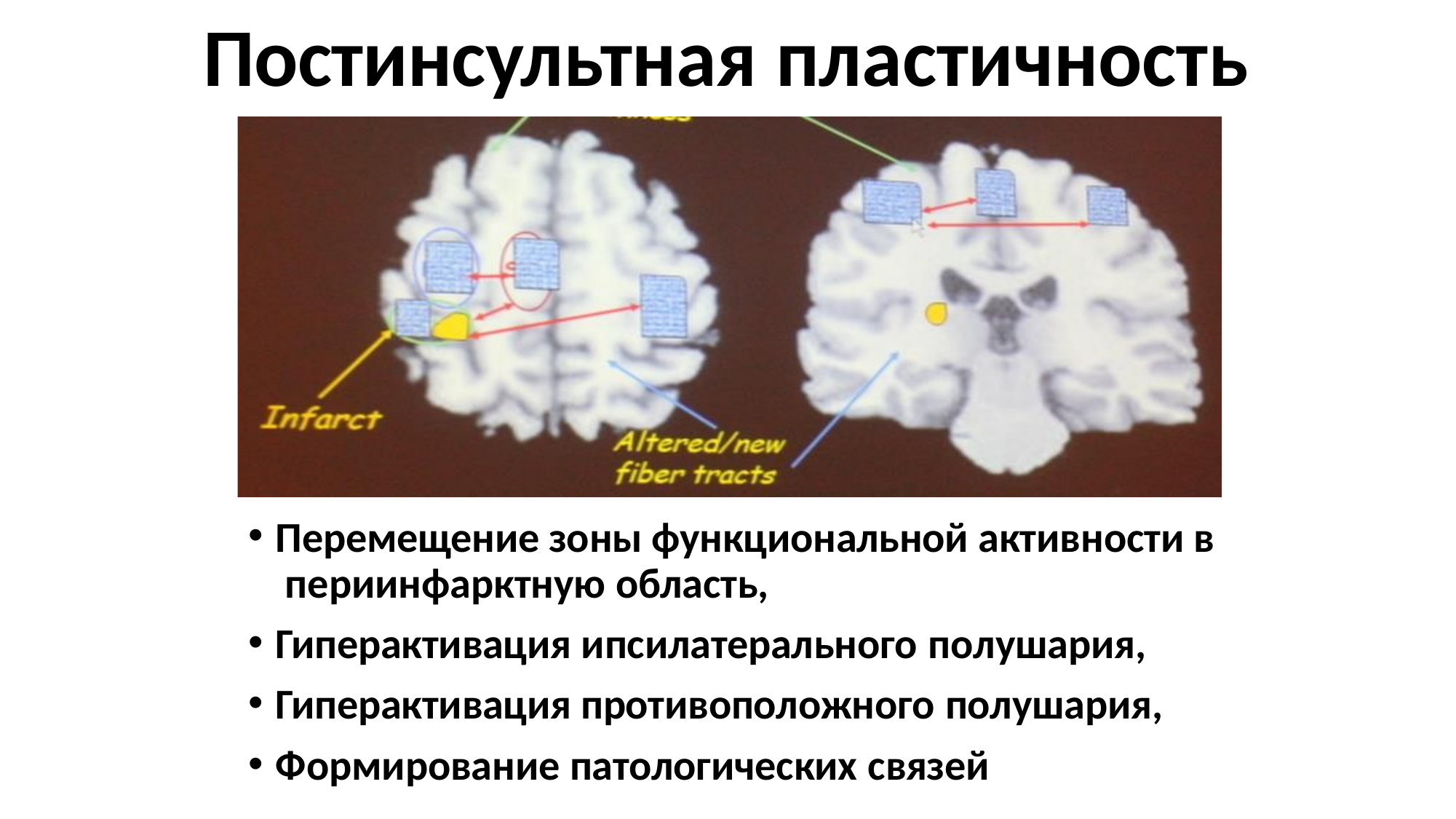

# Постинсультная пластичность

Перемещение зоны функциональной активности в  периинфарктную область,
Гиперактивация ипсилатерального полушария,
Гиперактивация противоположного полушария,
Формирование патологических связей